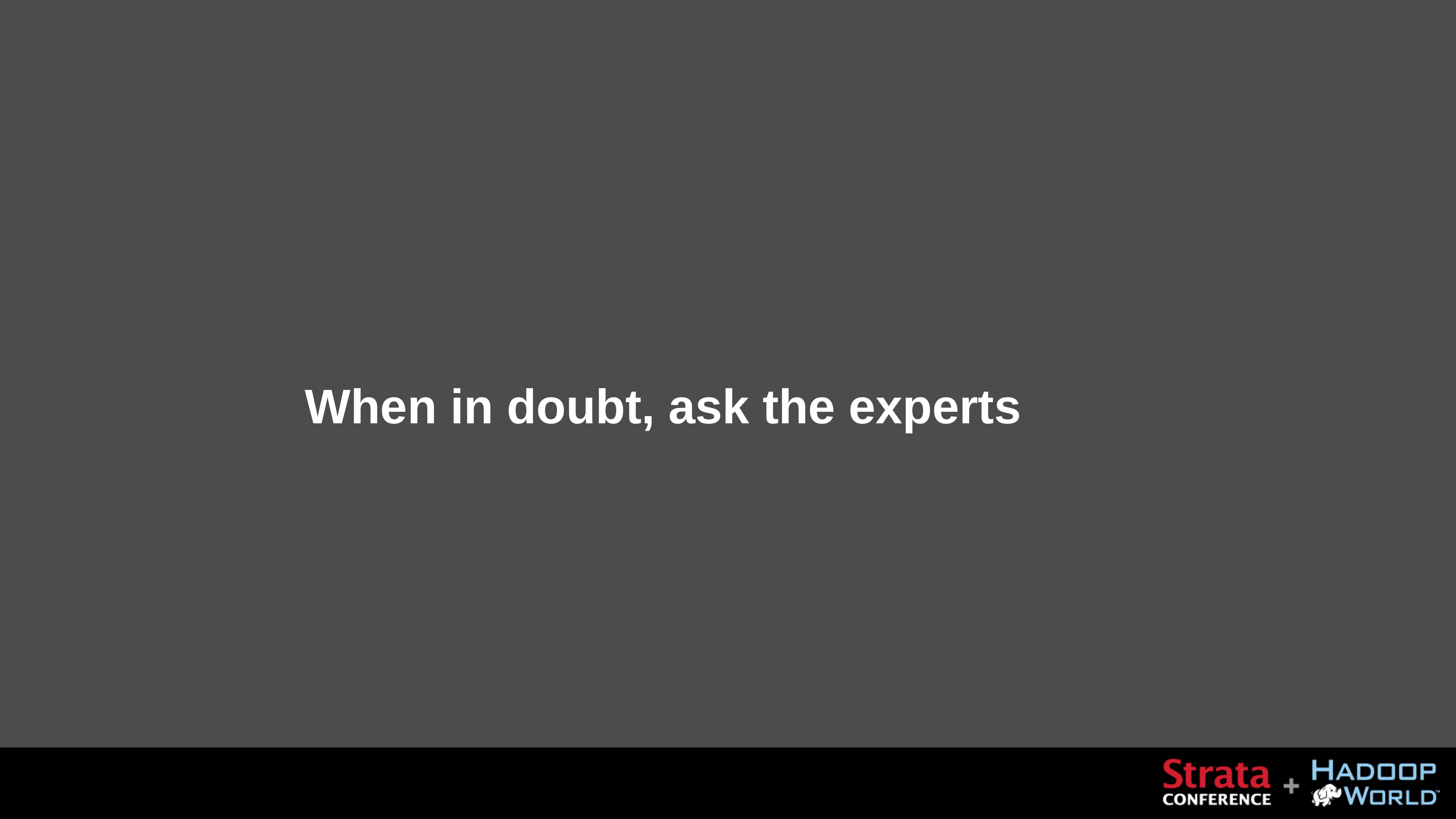

# When in doubt, ask the experts